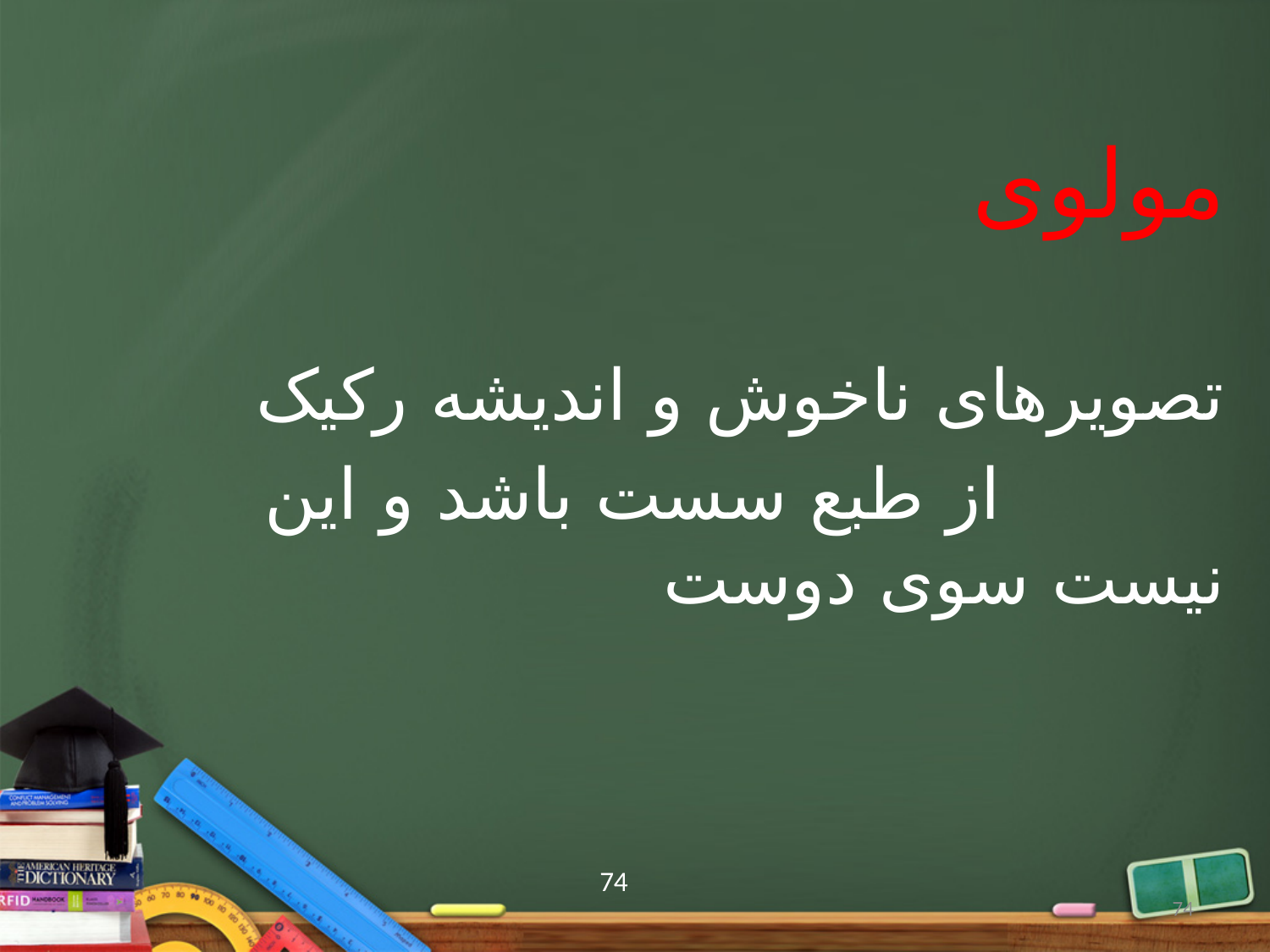

مولوی

تصویرهای ناخوش و اندیشه رکیک
          از طبع سست باشد و این نیست سوی دوست
74